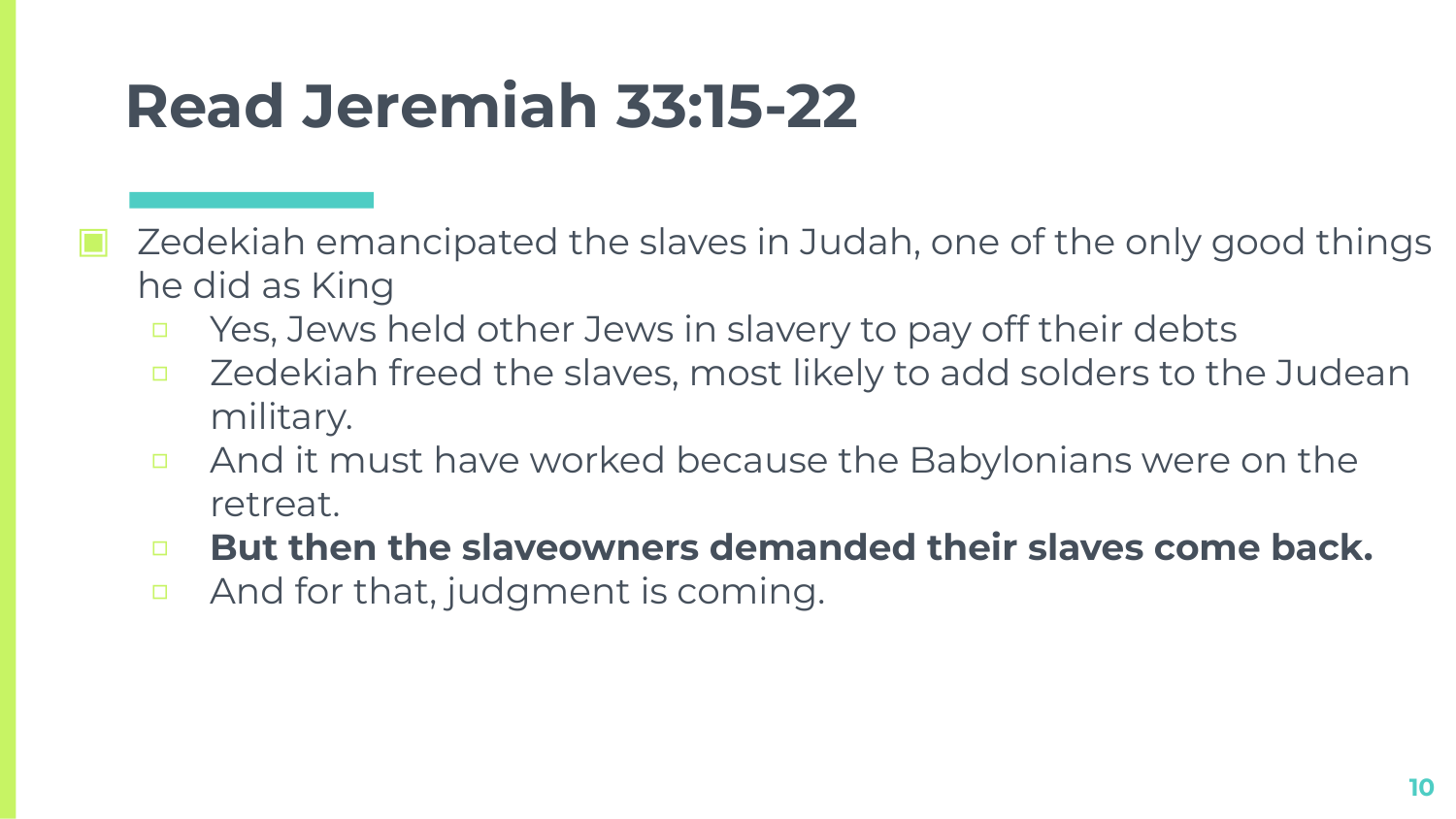

# Read Jeremiah 33:15-22
Zedekiah emancipated the slaves in Judah, one of the only good things he did as King
Yes, Jews held other Jews in slavery to pay off their debts
Zedekiah freed the slaves, most likely to add solders to the Judean military.
And it must have worked because the Babylonians were on the retreat.
But then the slaveowners demanded their slaves come back.
And for that, judgment is coming.

10